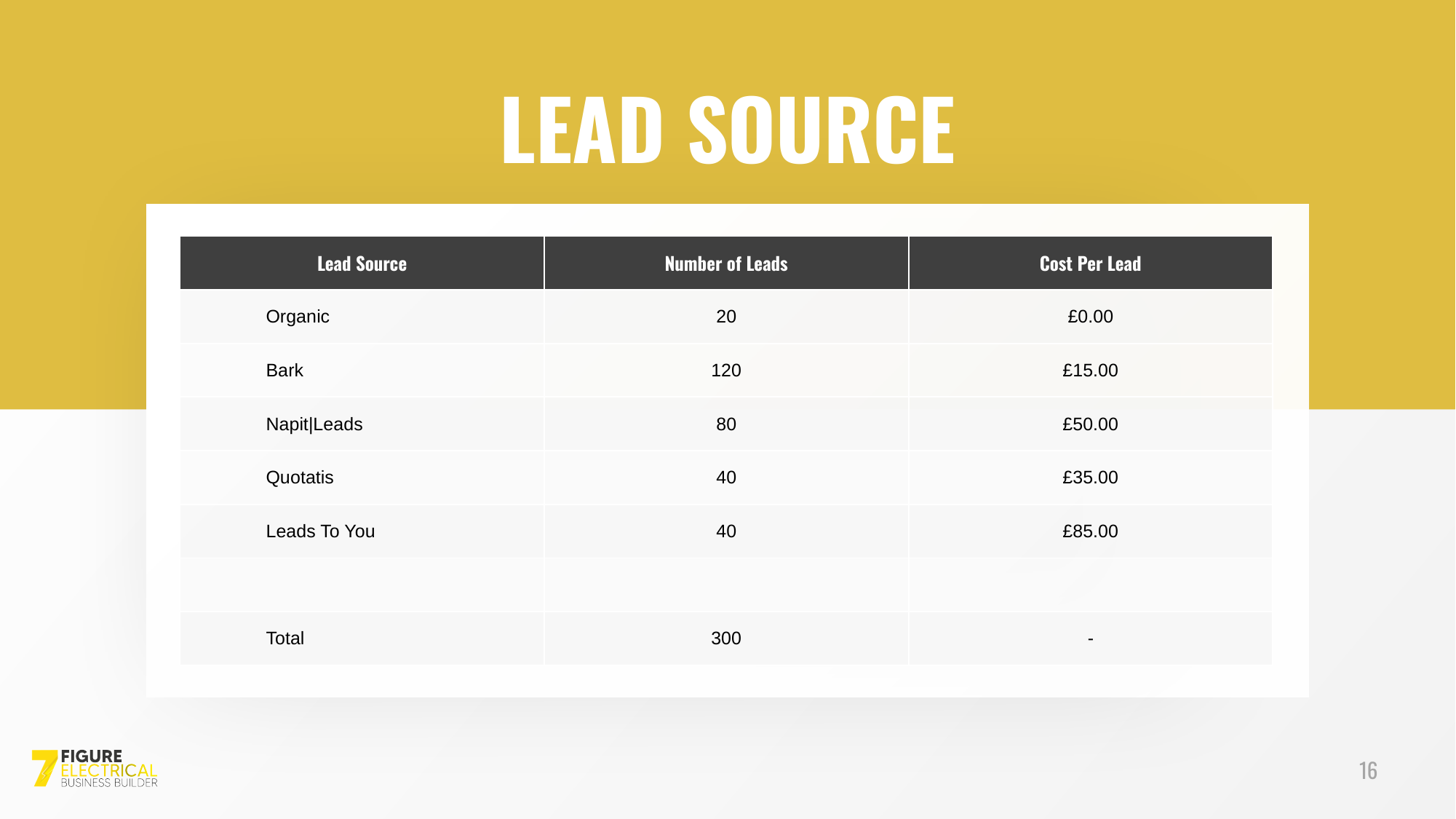

LEAD SOURCE

| Lead Source | Number of Leads | Cost Per Lead |
| --- | --- | --- |
| Organic | 20 | £0.00 |
| Bark | 120 | £15.00 |
| Napit|Leads | 80 | £50.00 |
| Quotatis | 40 | £35.00 |
| Leads To You | 40 | £85.00 |
|  |  |  |
| Total | 300 | - |